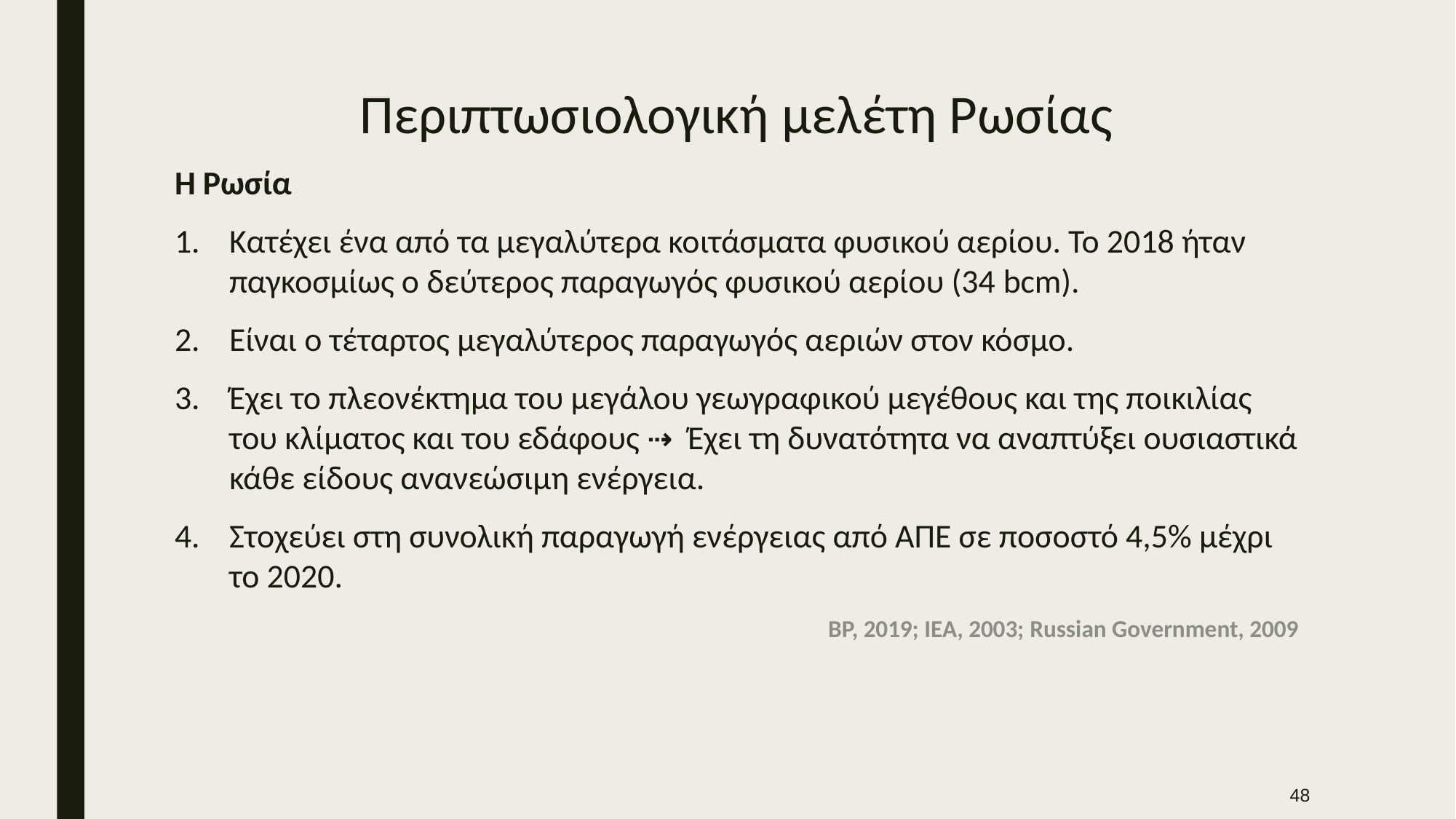

# Περιπτωσιολογική μελέτη Ρωσίας
Η Ρωσία
Κατέχει ένα από τα μεγαλύτερα κοιτάσματα φυσικού αερίου. Το 2018 ήταν παγκοσμίως ο δεύτερος παραγωγός φυσικού αερίου (34 bcm).
Είναι ο τέταρτος μεγαλύτερος παραγωγός αεριών στον κόσμο.
Έχει το πλεονέκτημα του μεγάλου γεωγραφικού μεγέθους και της ποικιλίας του κλίματος και του εδάφους ⇢  Έχει τη δυνατότητα να αναπτύξει ουσιαστικά κάθε είδους ανανεώσιμη ενέργεια.
Στοχεύει στη συνολική παραγωγή ενέργειας από ΑΠΕ σε ποσοστό 4,5% μέχρι το 2020.
BP, 2019; ΙΕΑ, 2003; Russian Government, 2009
48